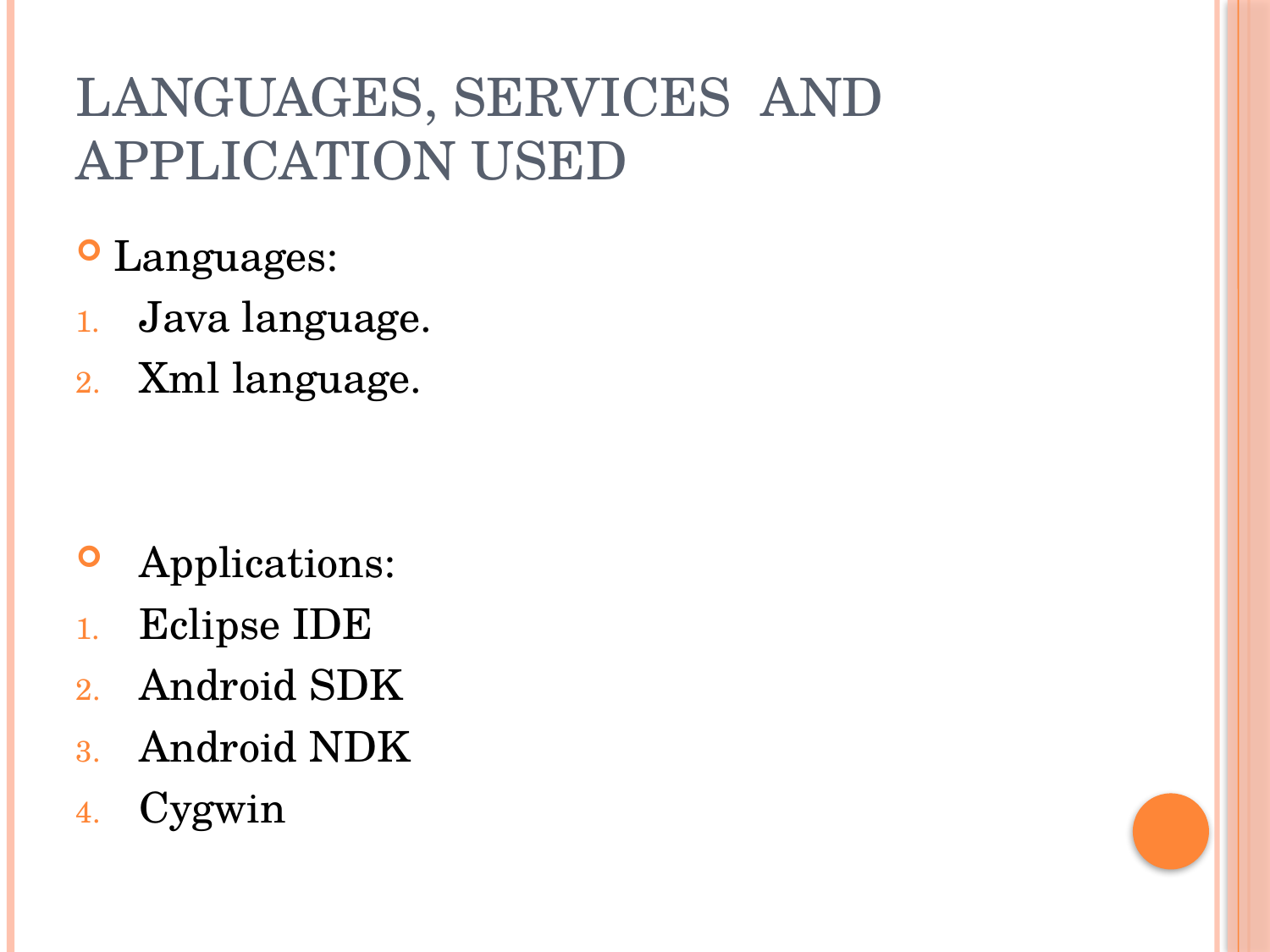

# languages, services  and application used
Languages:
Java language.
Xml language.

Applications:
Eclipse IDE
Android SDK
Android NDK
Cygwin